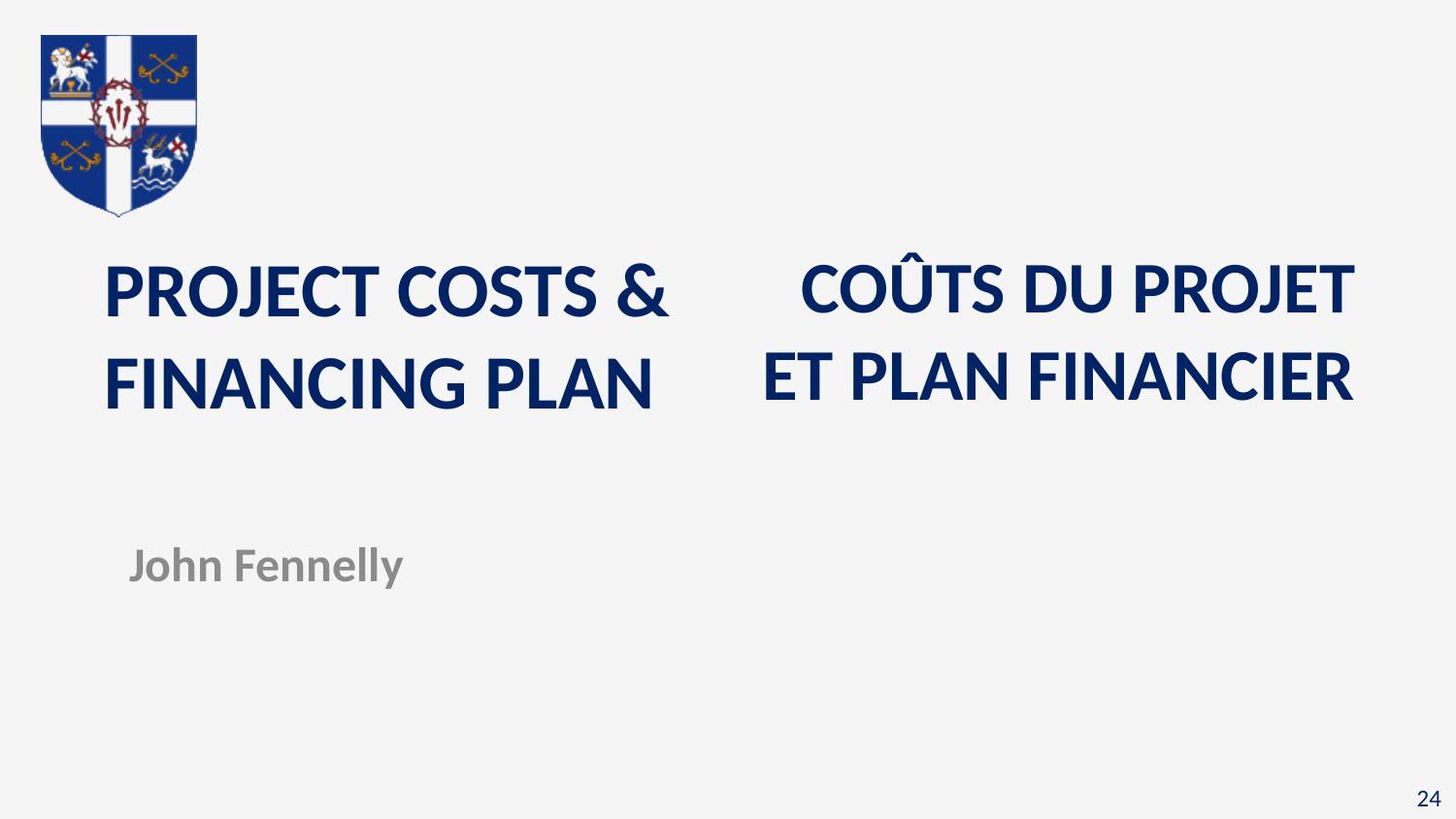

# Project Costs & Financing Plan
Coûts du projet et plan financier
John Fennelly

24